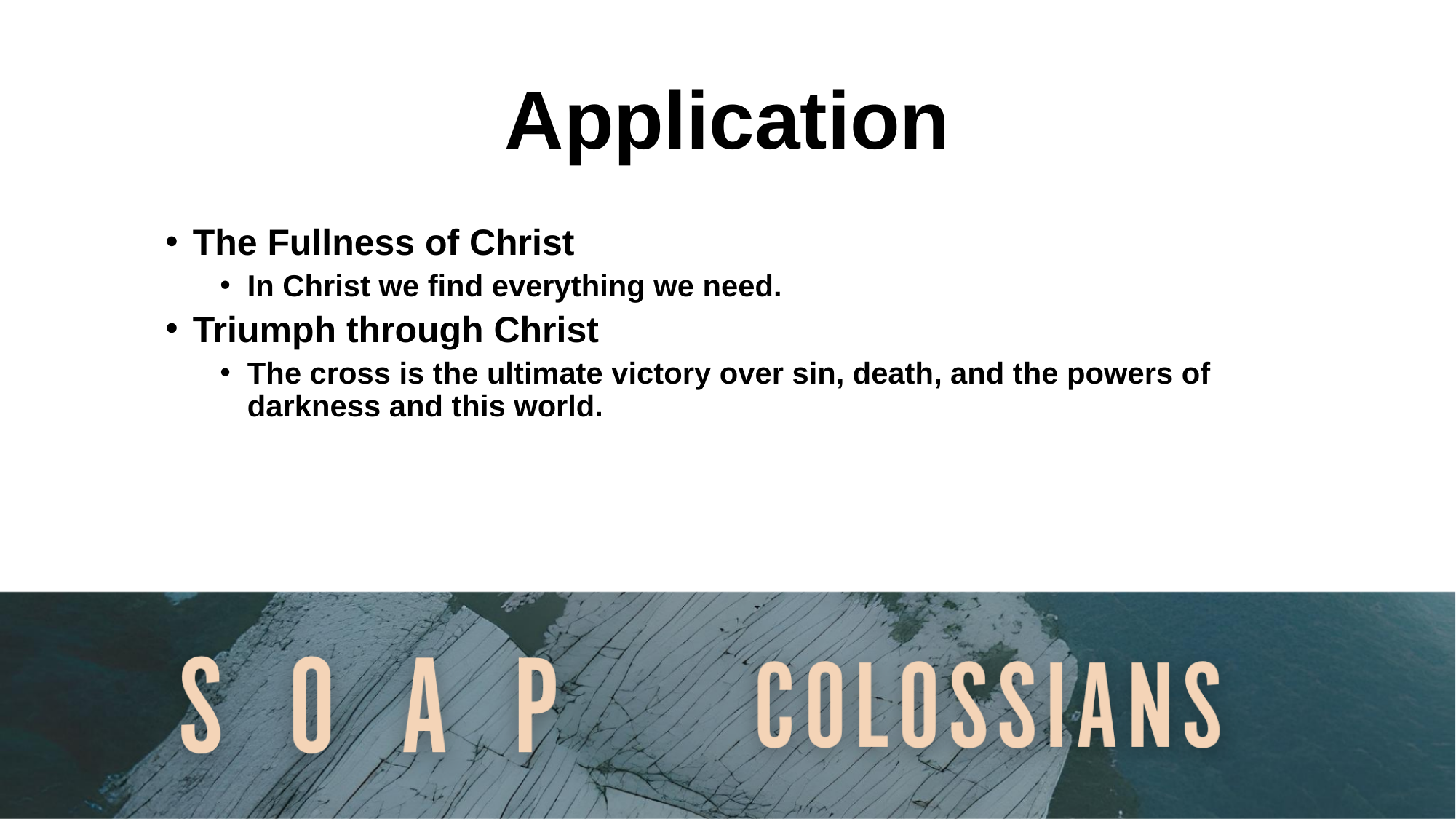

# Application
The Fullness of Christ
In Christ we find everything we need.
Triumph through Christ
The cross is the ultimate victory over sin, death, and the powers of darkness and this world.